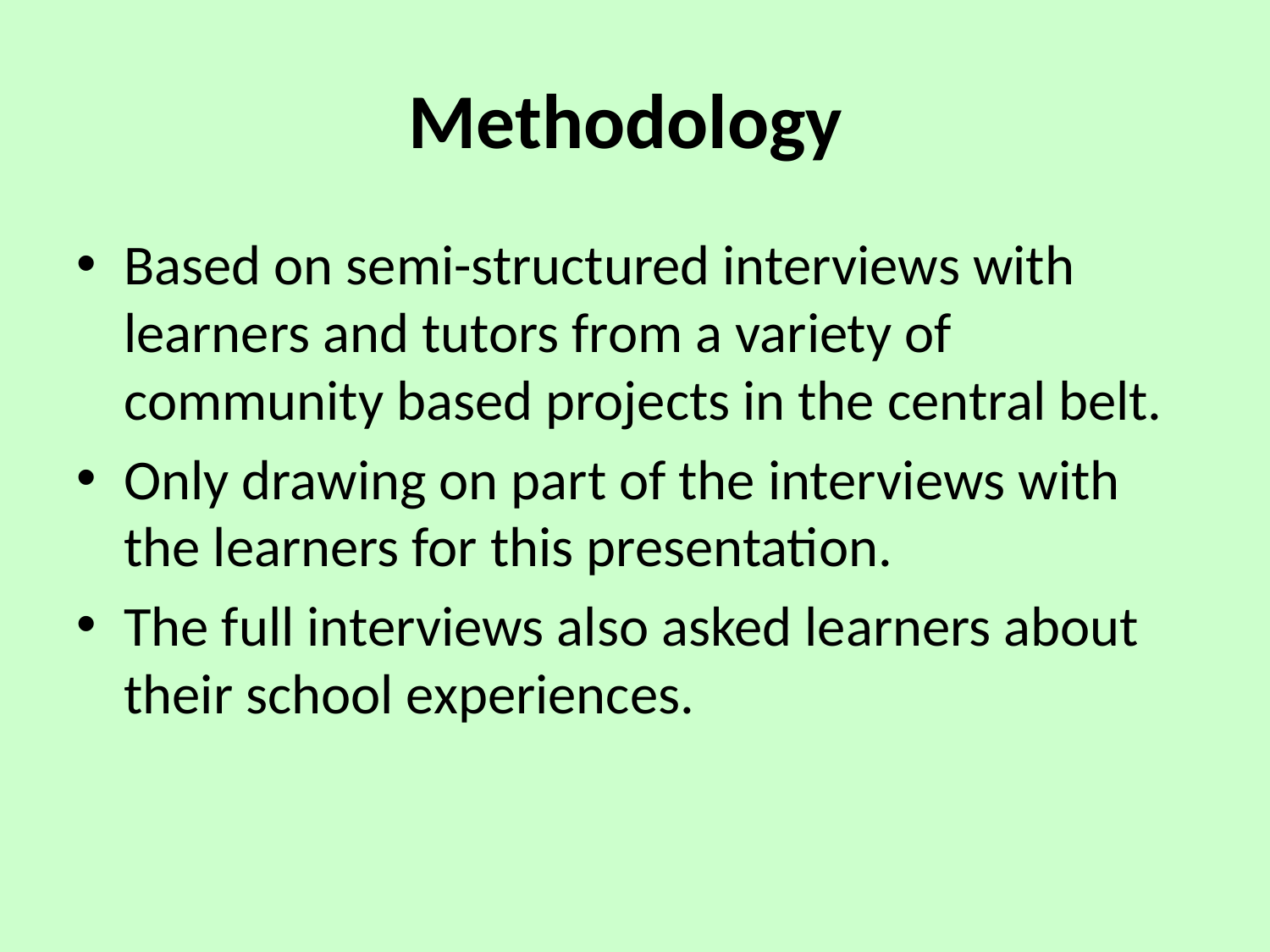

# Methodology
Based on semi-structured interviews with learners and tutors from a variety of community based projects in the central belt.
Only drawing on part of the interviews with the learners for this presentation.
The full interviews also asked learners about their school experiences.